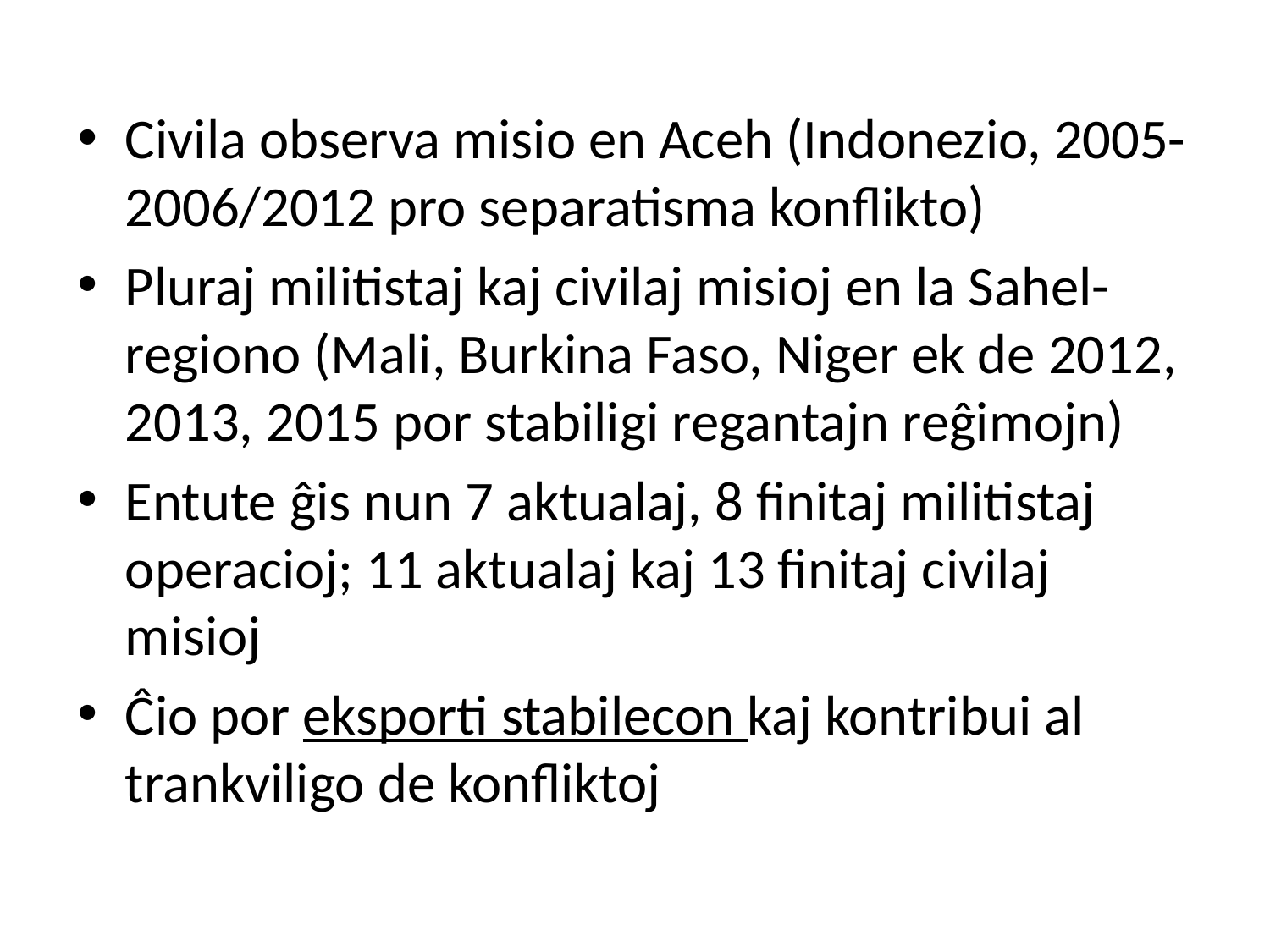

#
Civila observa misio en Aceh (Indonezio, 2005-2006/2012 pro separatisma konflikto)
Pluraj militistaj kaj civilaj misioj en la Sahel-regiono (Mali, Burkina Faso, Niger ek de 2012, 2013, 2015 por stabiligi regantajn reĝimojn)
Entute ĝis nun 7 aktualaj, 8 finitaj militistaj operacioj; 11 aktualaj kaj 13 finitaj civilaj misioj
Ĉio por eksporti stabilecon kaj kontribui al trankviligo de konfliktoj